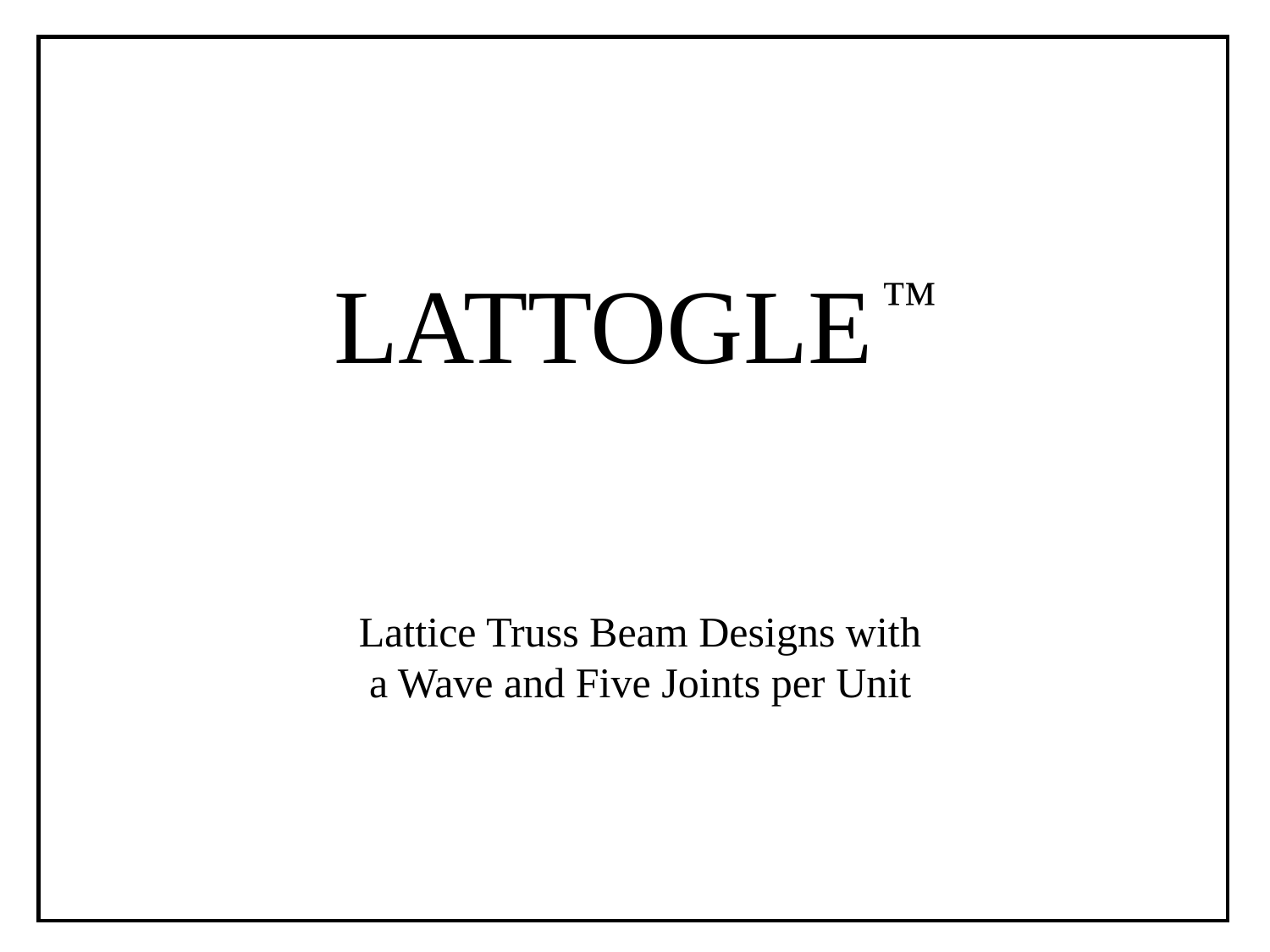

LATTOGLE
™
Lattice Truss Beam Designs with
 a Wave and Five Joints per Unit